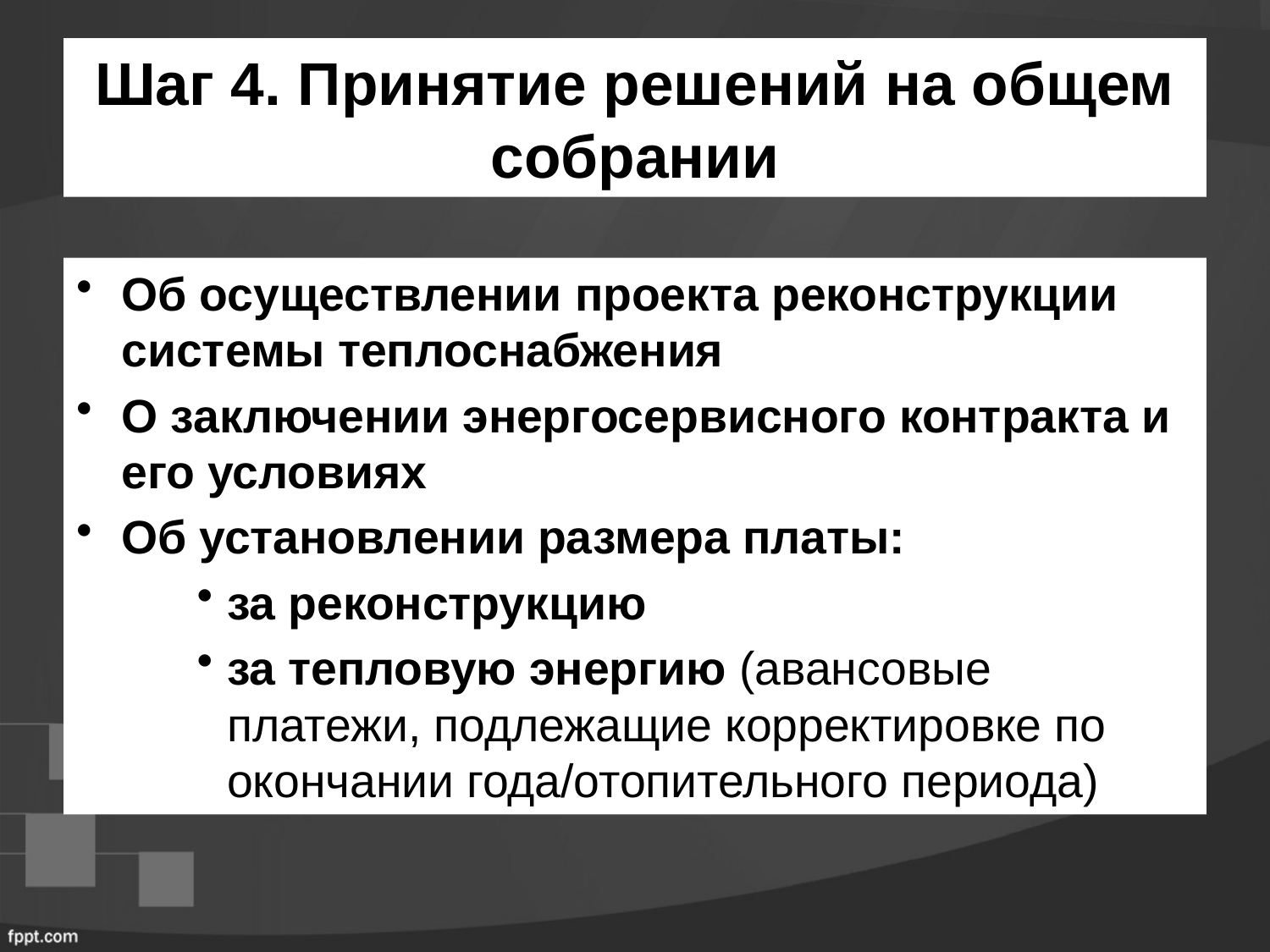

# Шаг 4. Принятие решений на общем собрании
Об осуществлении проекта реконструкции системы теплоснабжения
О заключении энергосервисного контракта и его условиях
Об установлении размера платы:
за реконструкцию
за тепловую энергию (авансовые платежи, подлежащие корректировке по окончании года/отопительного периода)